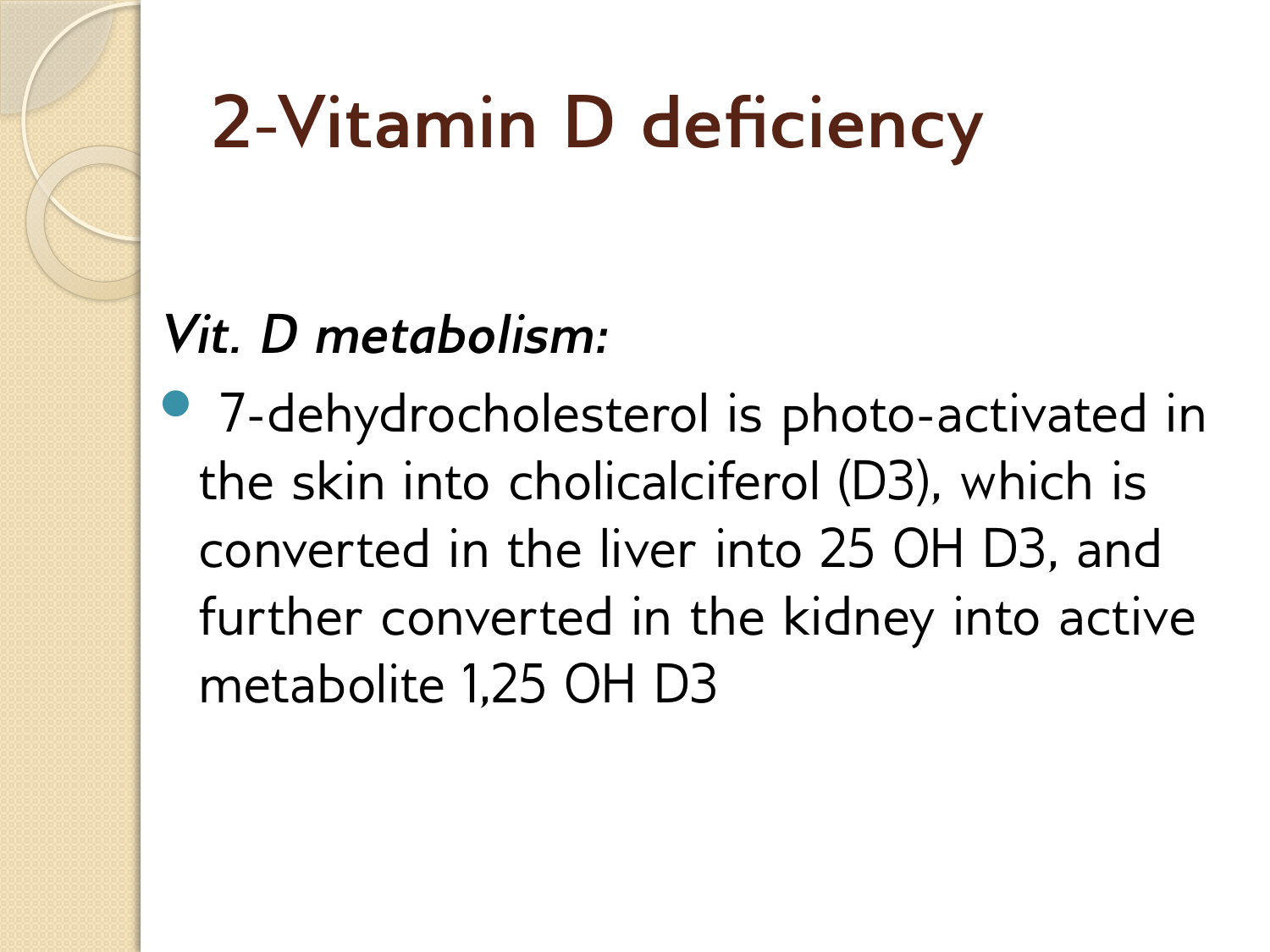

# 2-Vitamin D deficiency
Vit. D metabolism:
 7-dehydrocholesterol is photo-activated in the skin into cholicalciferol (D3), which is converted in the liver into 25 OH D3, and further converted in the kidney into active metabolite 1,25 OH D3